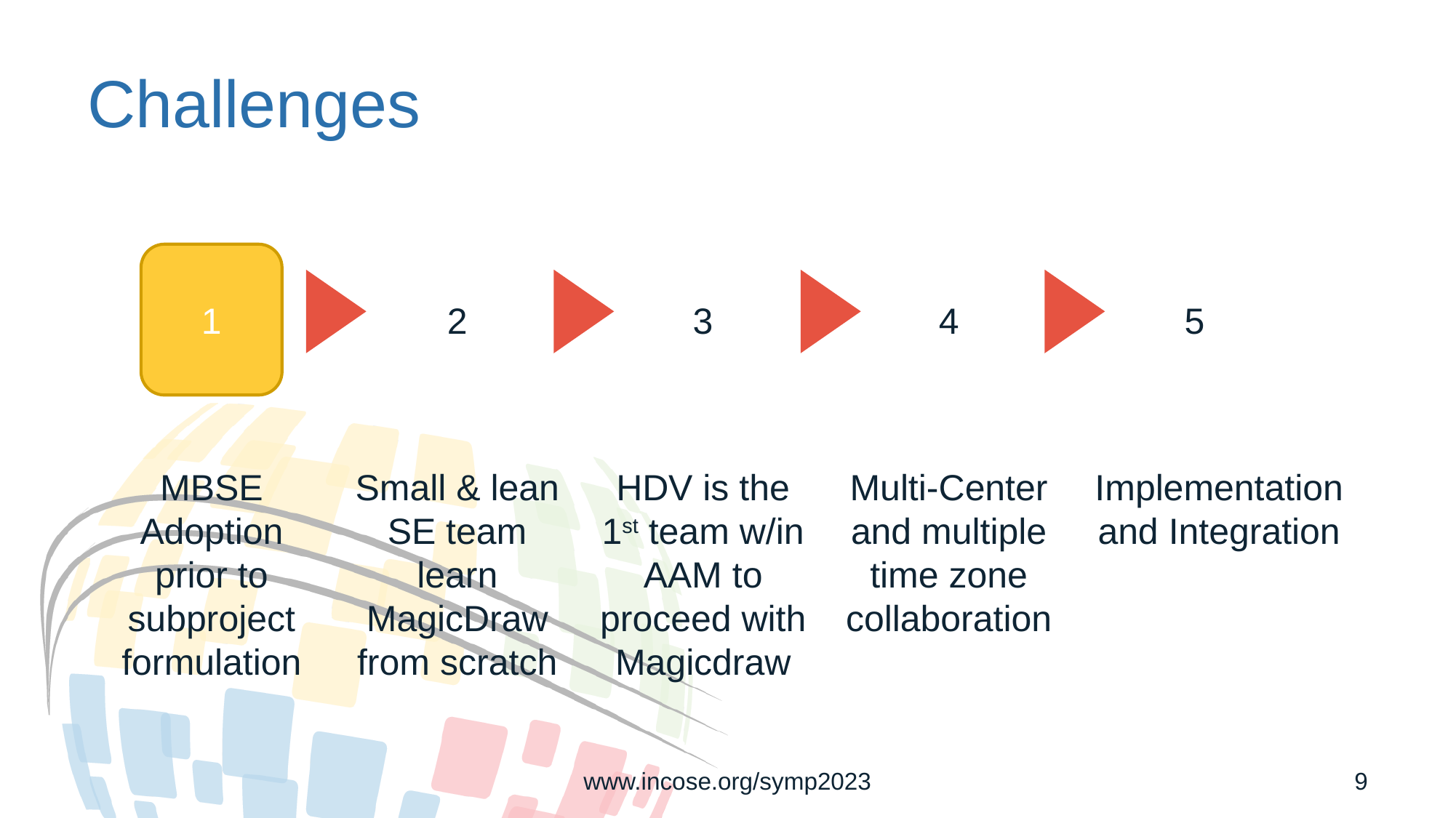

# Challenges
1
2
3
4
5

Small & lean SE team learn MagicDraw from scratch
Multi-Center and multiple time zone collaboration
MBSE Adoption prior to subproject formulation
Implementation and Integration
HDV is the 1st team w/in AAM to proceed with Magicdraw
www.incose.org/symp2023
9